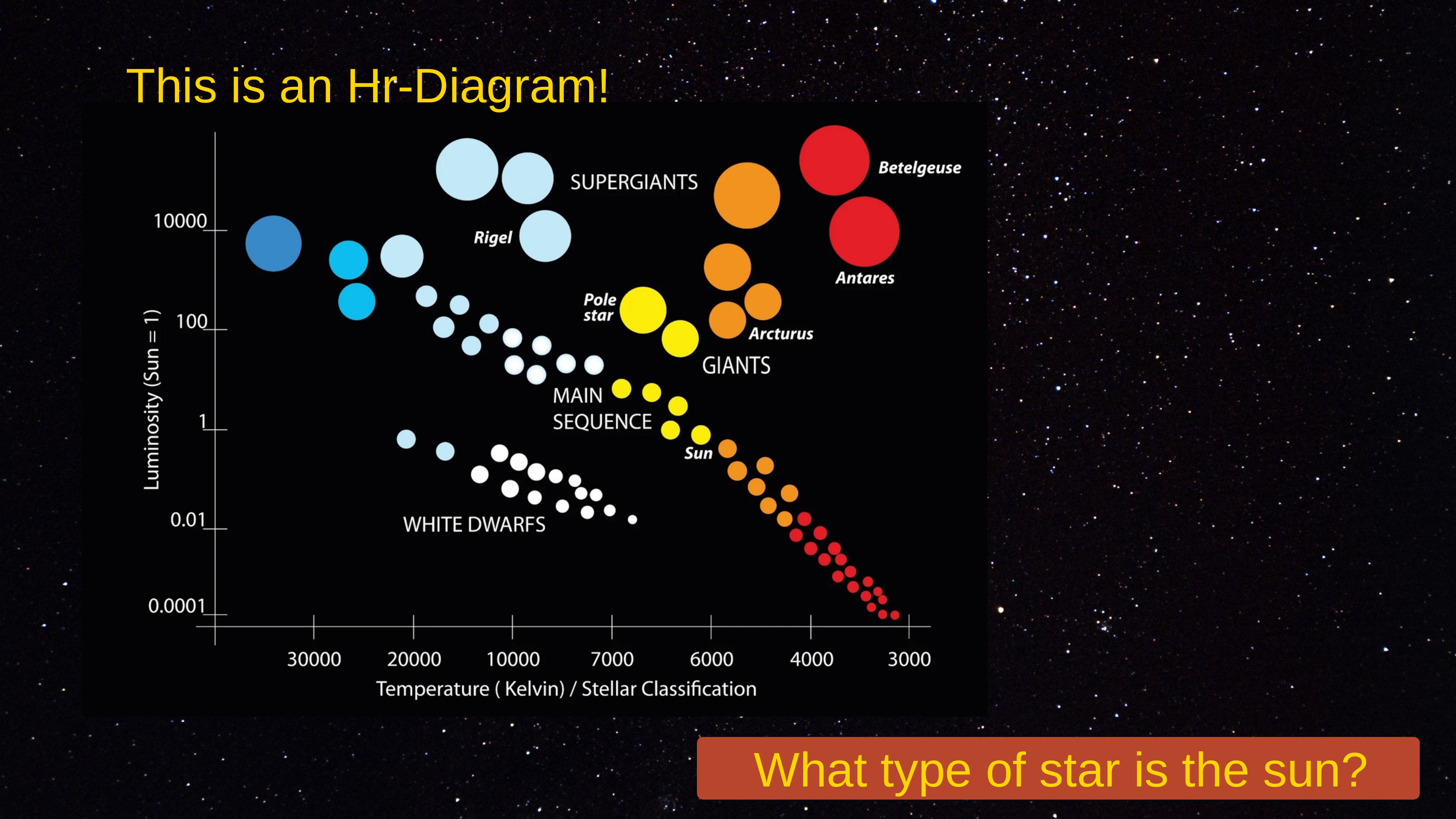

This is an Hr-Diagram!

What type of star is the sun?